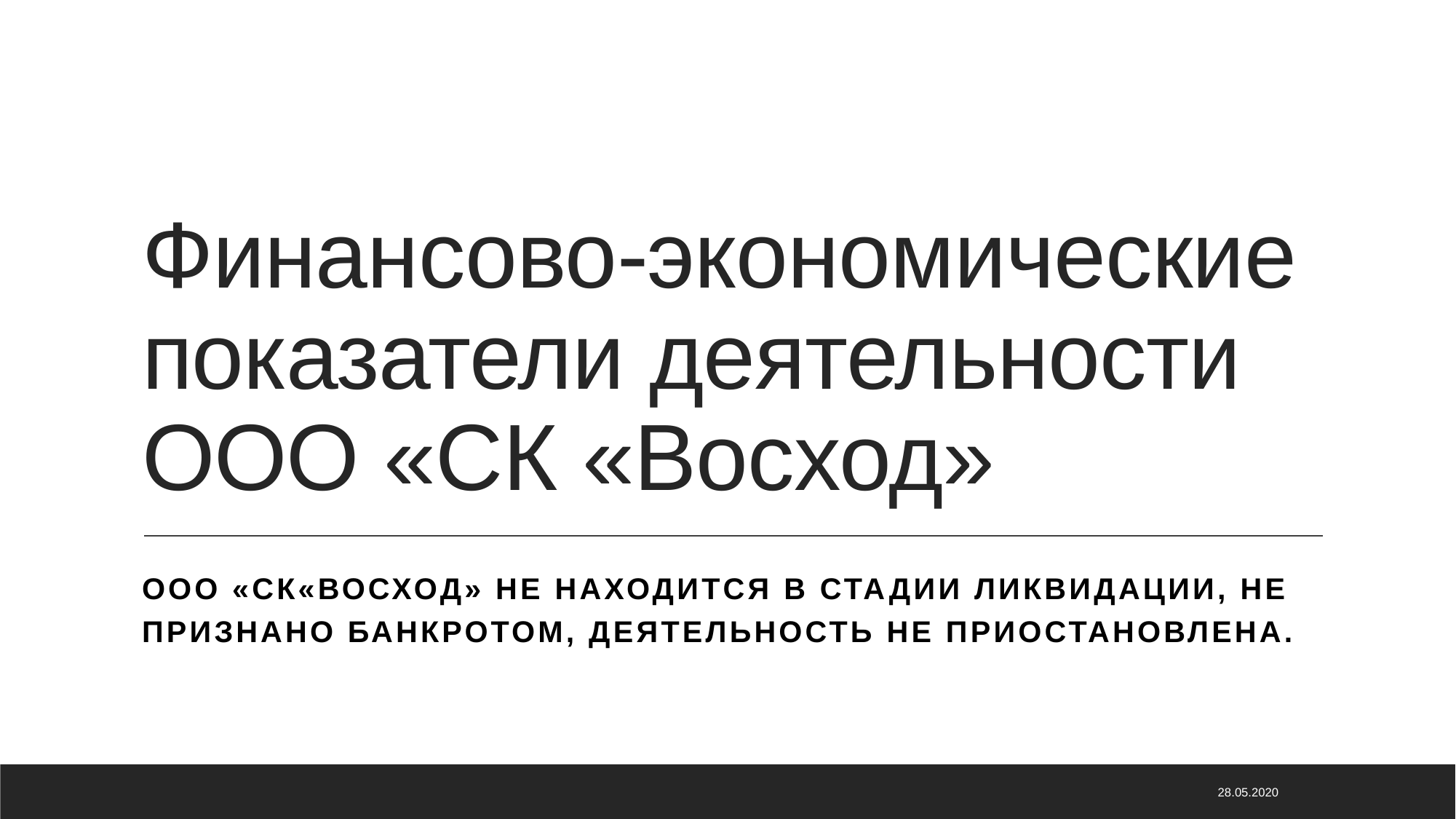

# Финансово-экономические показатели деятельности ООО «СК «Восход»
ООО «СК«Восход» не находится в стадии ликвидации, не признано банкротом, деятельность не приостановлена.

28.05.2020